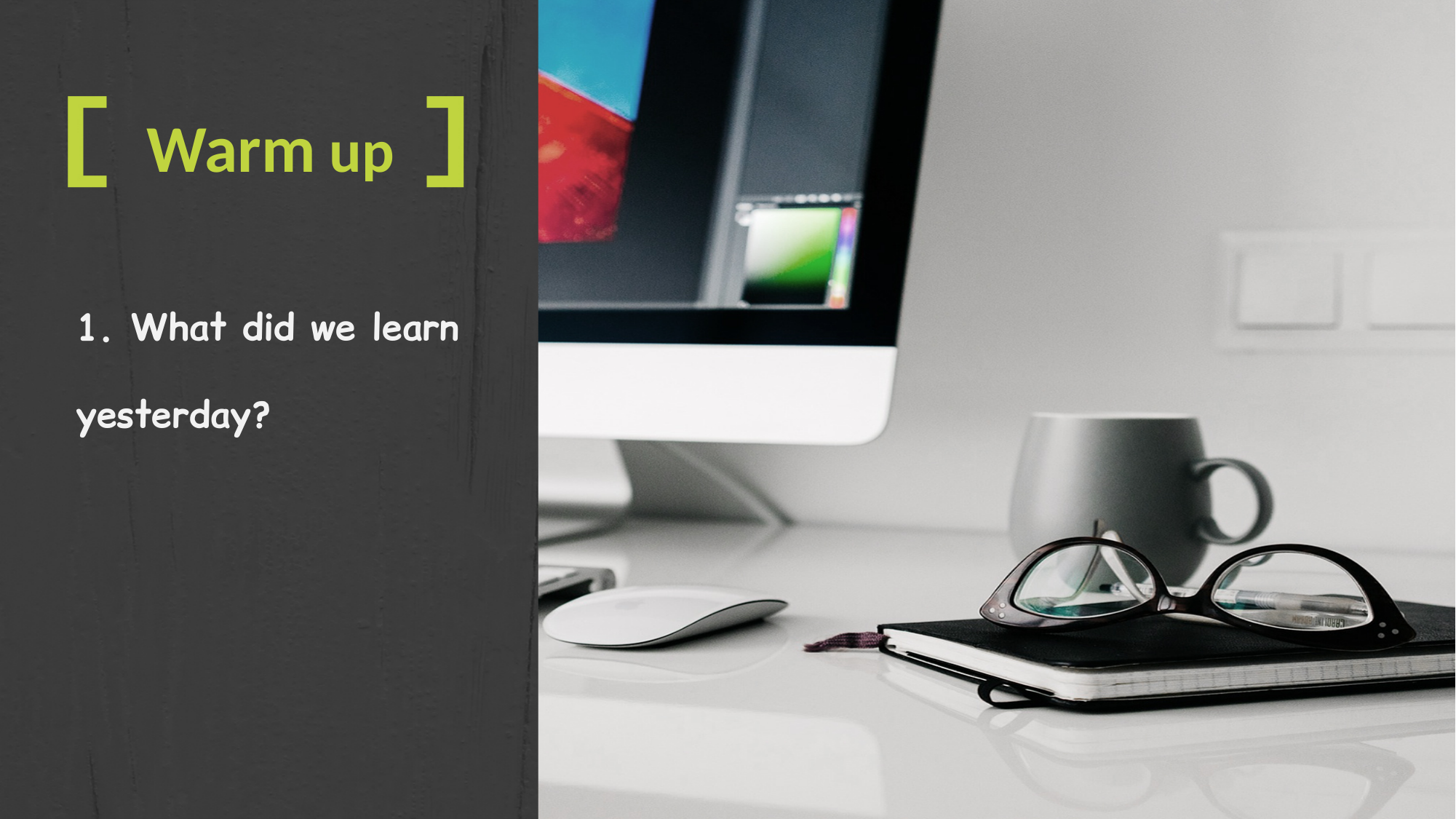

Warm up
 What did we learn yesterday?